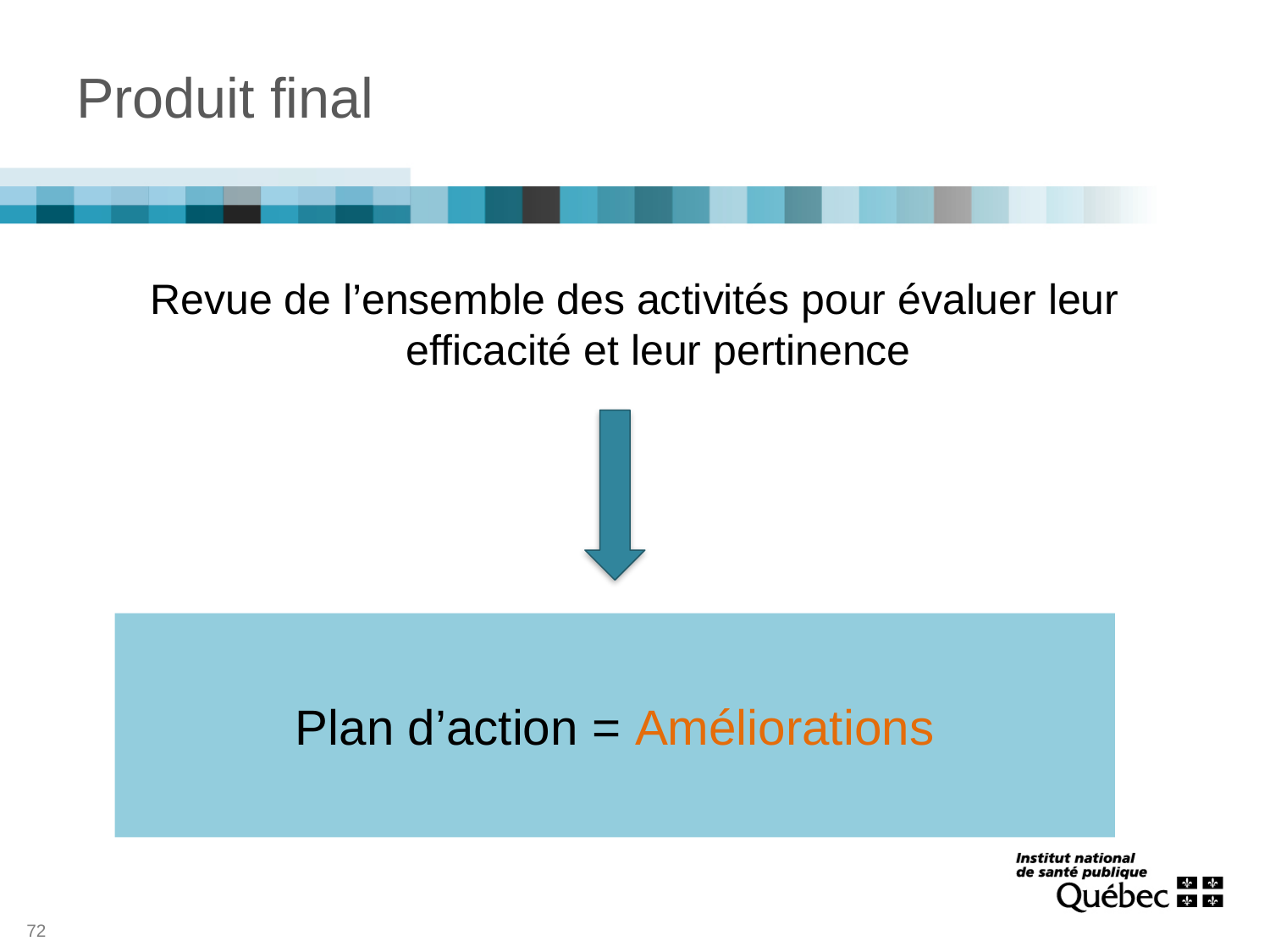

# Produit final
Revue de l’ensemble des activités pour évaluer leur efficacité et leur pertinence

Plan d’action = Améliorations

72